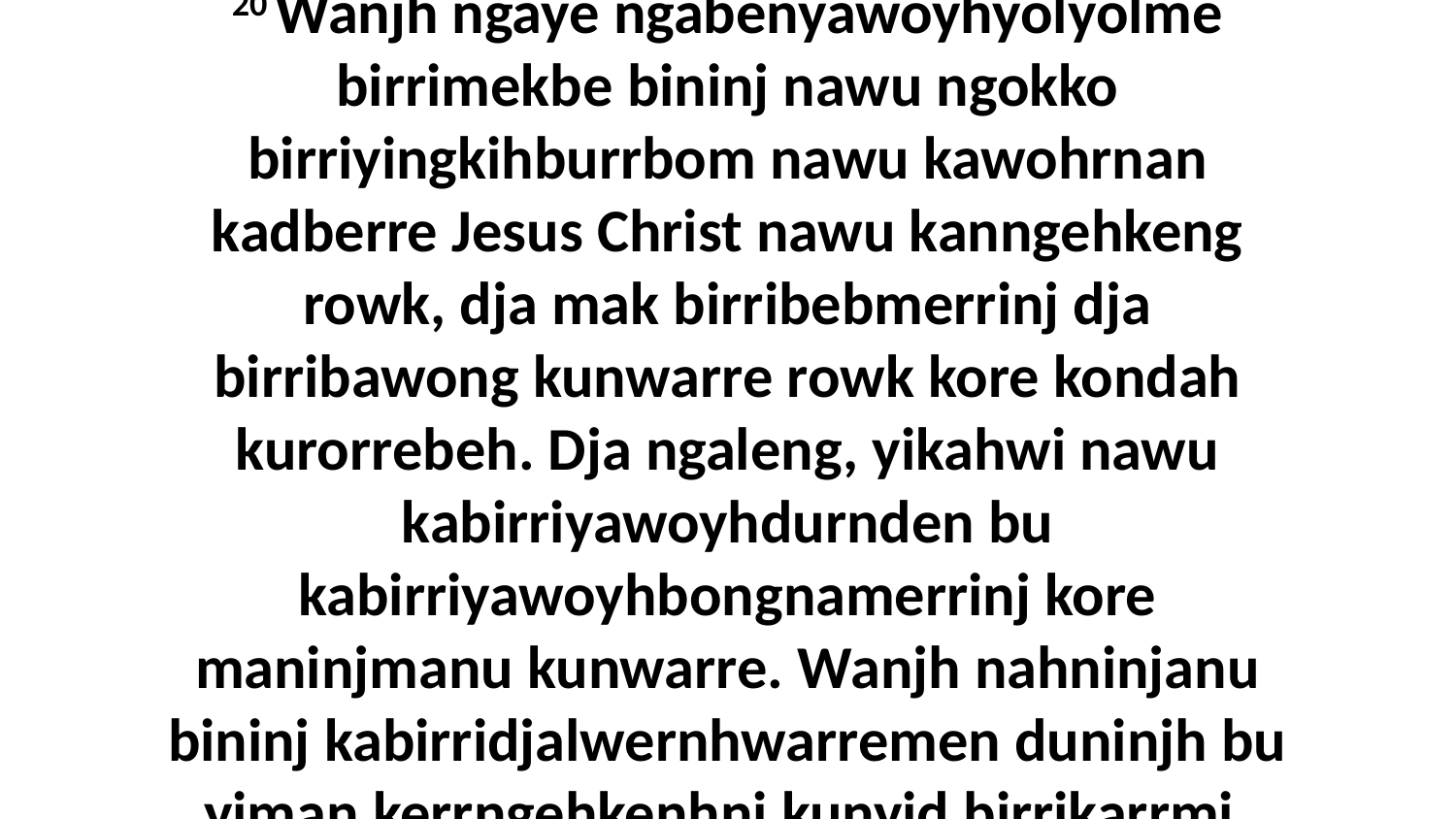

20 Wanjh ngaye ngabenyawoyhyolyolme birrimekbe bininj nawu ngokko birriyingkihburrbom nawu kawohrnan kadberre Jesus Christ nawu kanngehkeng rowk, dja mak birribebmerrinj dja birribawong kunwarre rowk kore kondah kurorrebeh. Dja ngaleng, yikahwi nawu kabirriyawoyhdurnden bu kabirriyawoyhbongnamerrinj kore maninjmanu kunwarre. Wanjh nahninjanu bininj kabirridjalwernhwarremen duninjh bu yiman kerrngehkenhni kunyid birrikarrmi.